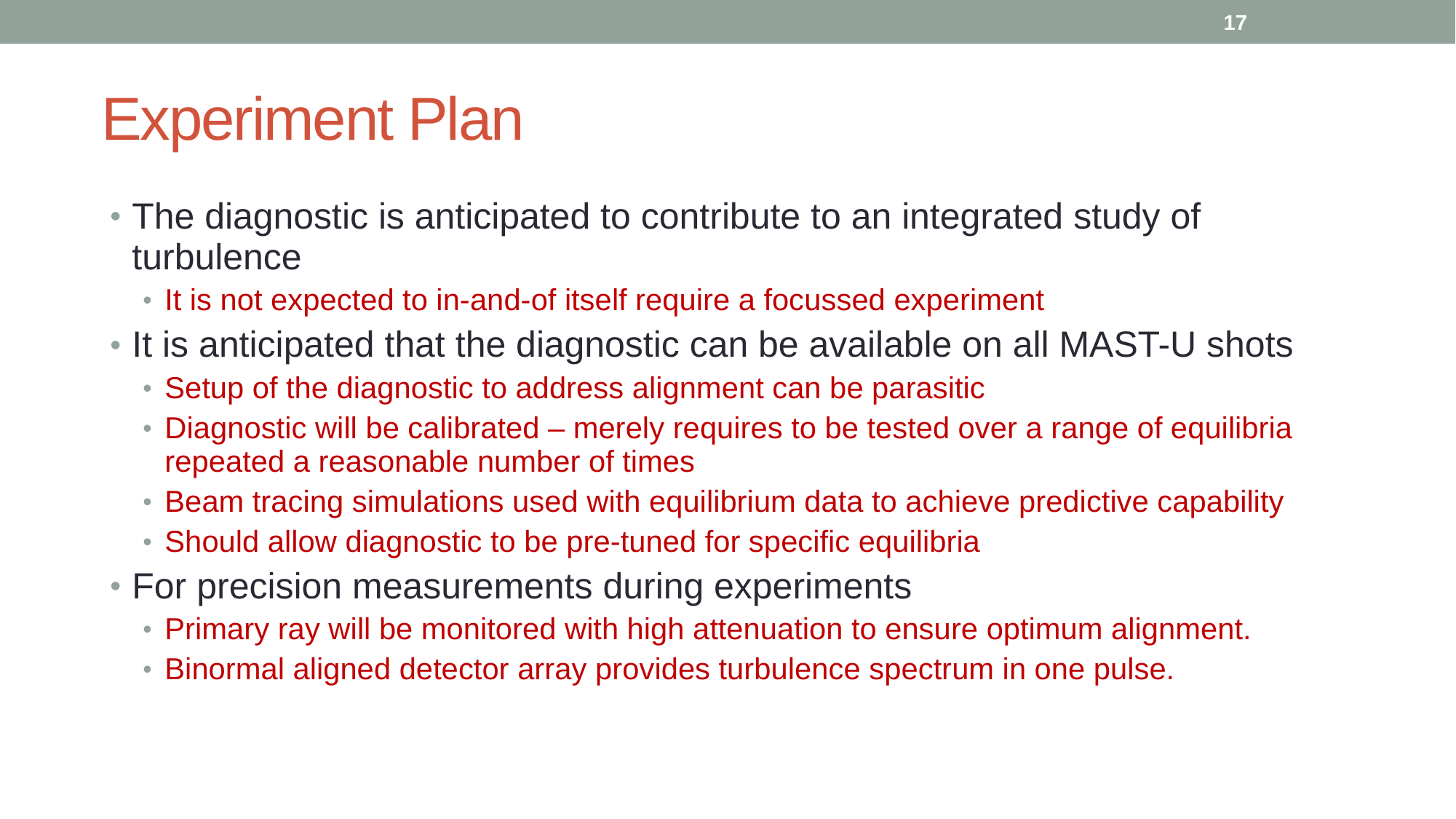

17
# Experiment Plan
The diagnostic is anticipated to contribute to an integrated study of turbulence
It is not expected to in-and-of itself require a focussed experiment
It is anticipated that the diagnostic can be available on all MAST-U shots
Setup of the diagnostic to address alignment can be parasitic
Diagnostic will be calibrated – merely requires to be tested over a range of equilibria repeated a reasonable number of times
Beam tracing simulations used with equilibrium data to achieve predictive capability
Should allow diagnostic to be pre-tuned for specific equilibria
For precision measurements during experiments
Primary ray will be monitored with high attenuation to ensure optimum alignment.
Binormal aligned detector array provides turbulence spectrum in one pulse.